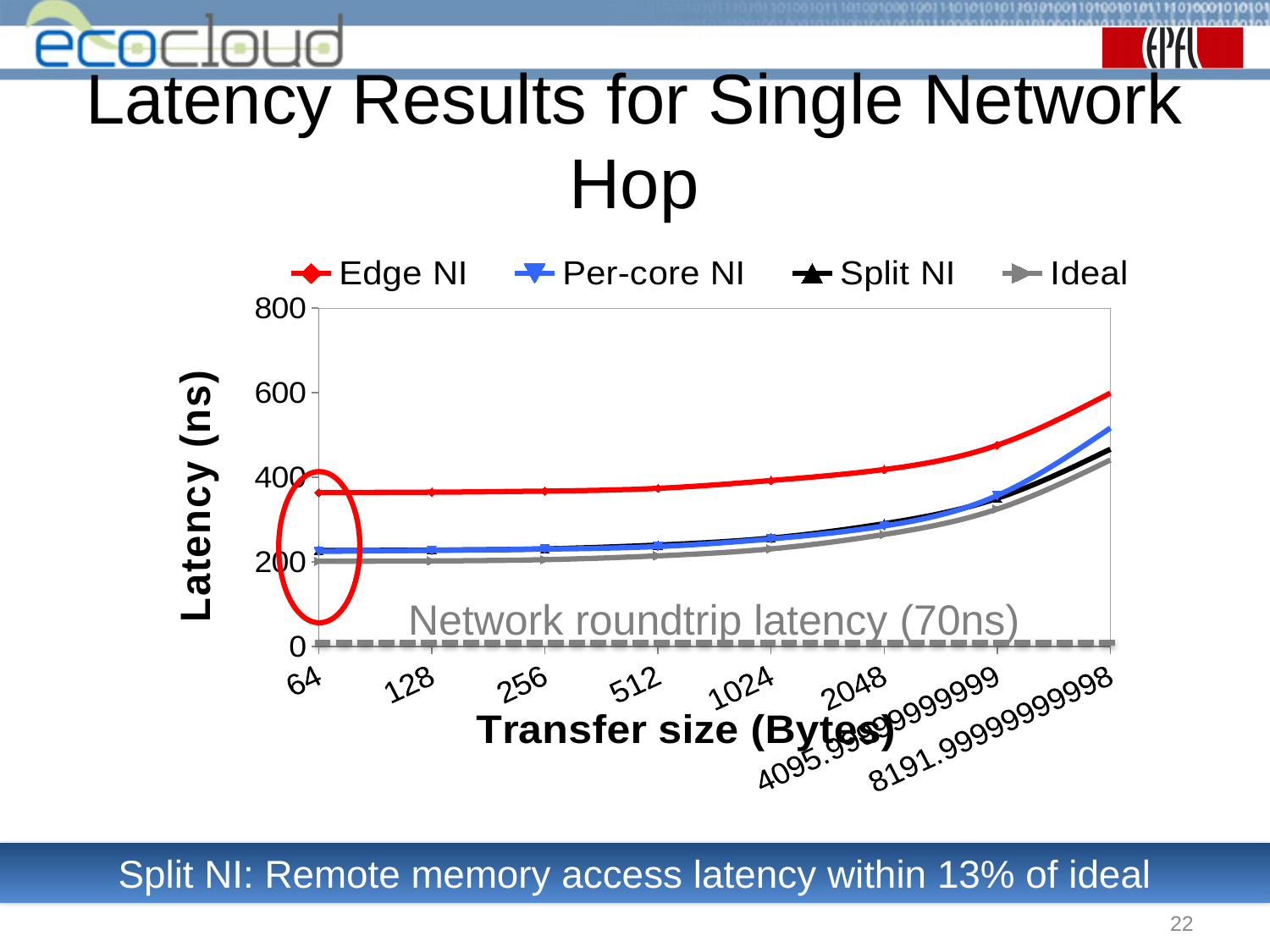

# Latency Results for Single Network Hop

### Chart

| Category |  |  |  |  |
|---|---|---|---|---|
Network roundtrip latency (70ns)
Split NI: Remote memory access latency within 13% of ideal
22